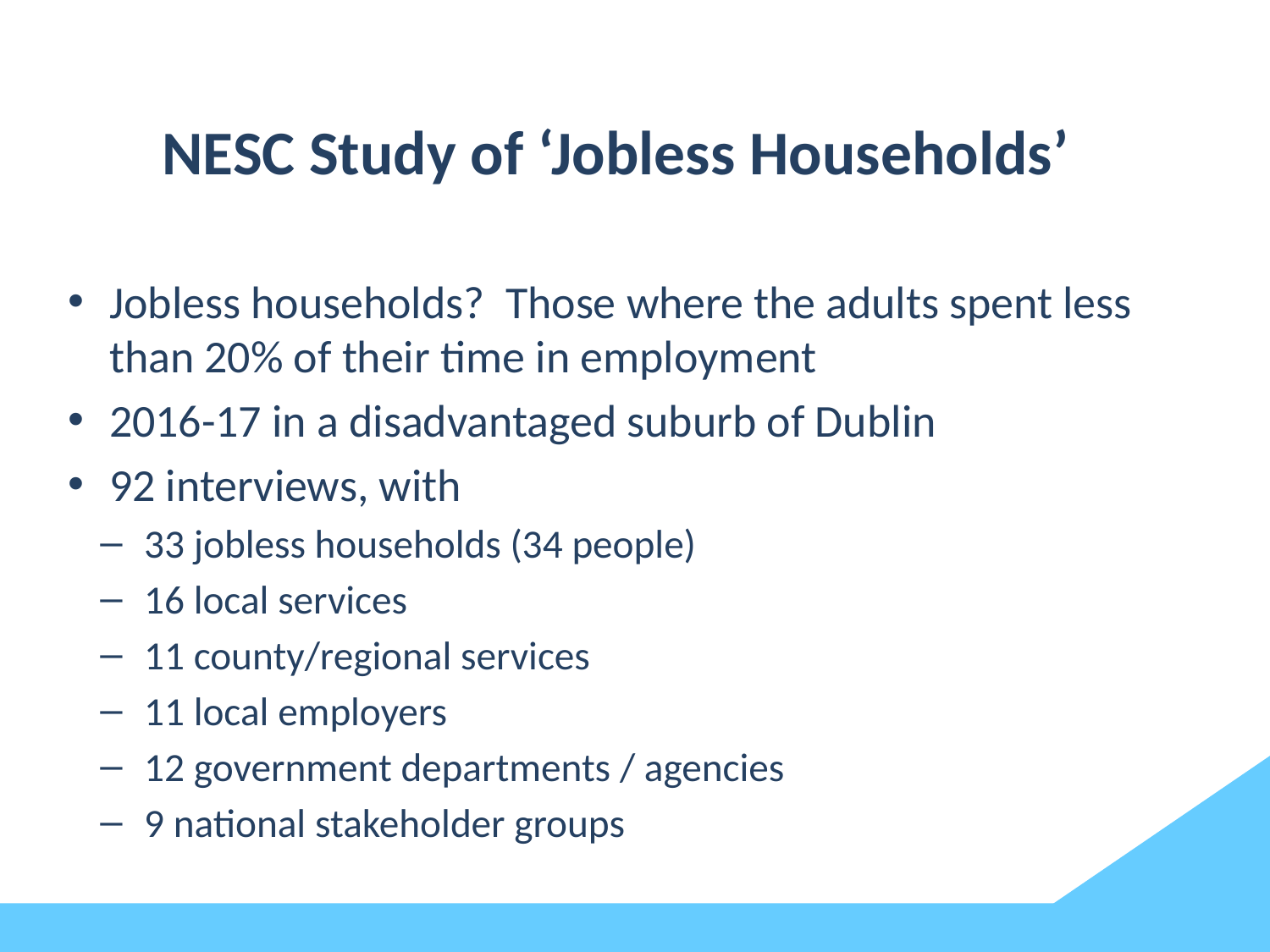

# NESC Study of ‘Jobless Households’
Jobless households?  Those where the adults spent less than 20% of their time in employment
2016-17 in a disadvantaged suburb of Dublin
92 interviews, with
33 jobless households (34 people)
16 local services
11 county/regional services
11 local employers
12 government departments / agencies
9 national stakeholder groups
2